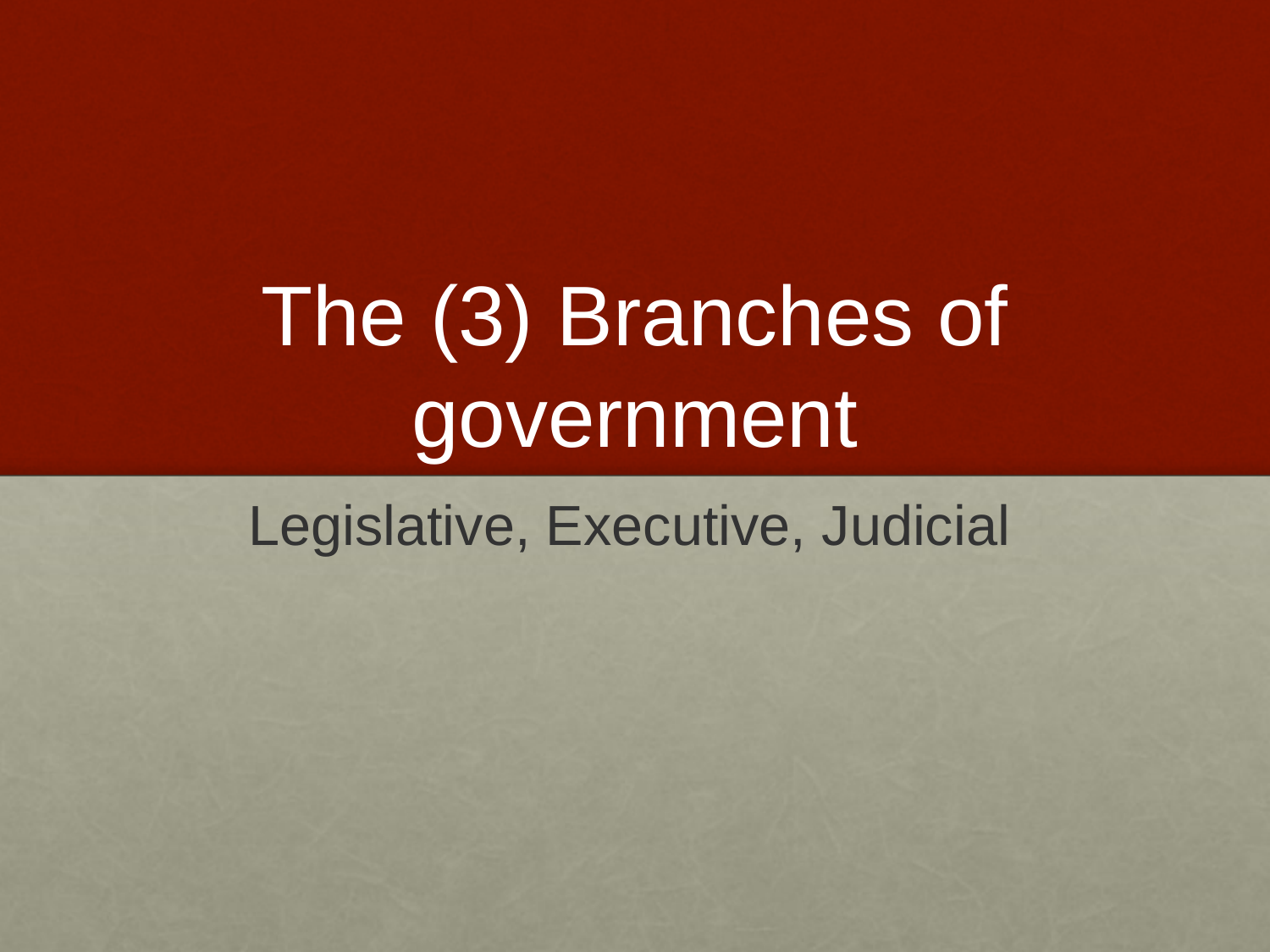

# The (3) Branches of government
Legislative, Executive, Judicial